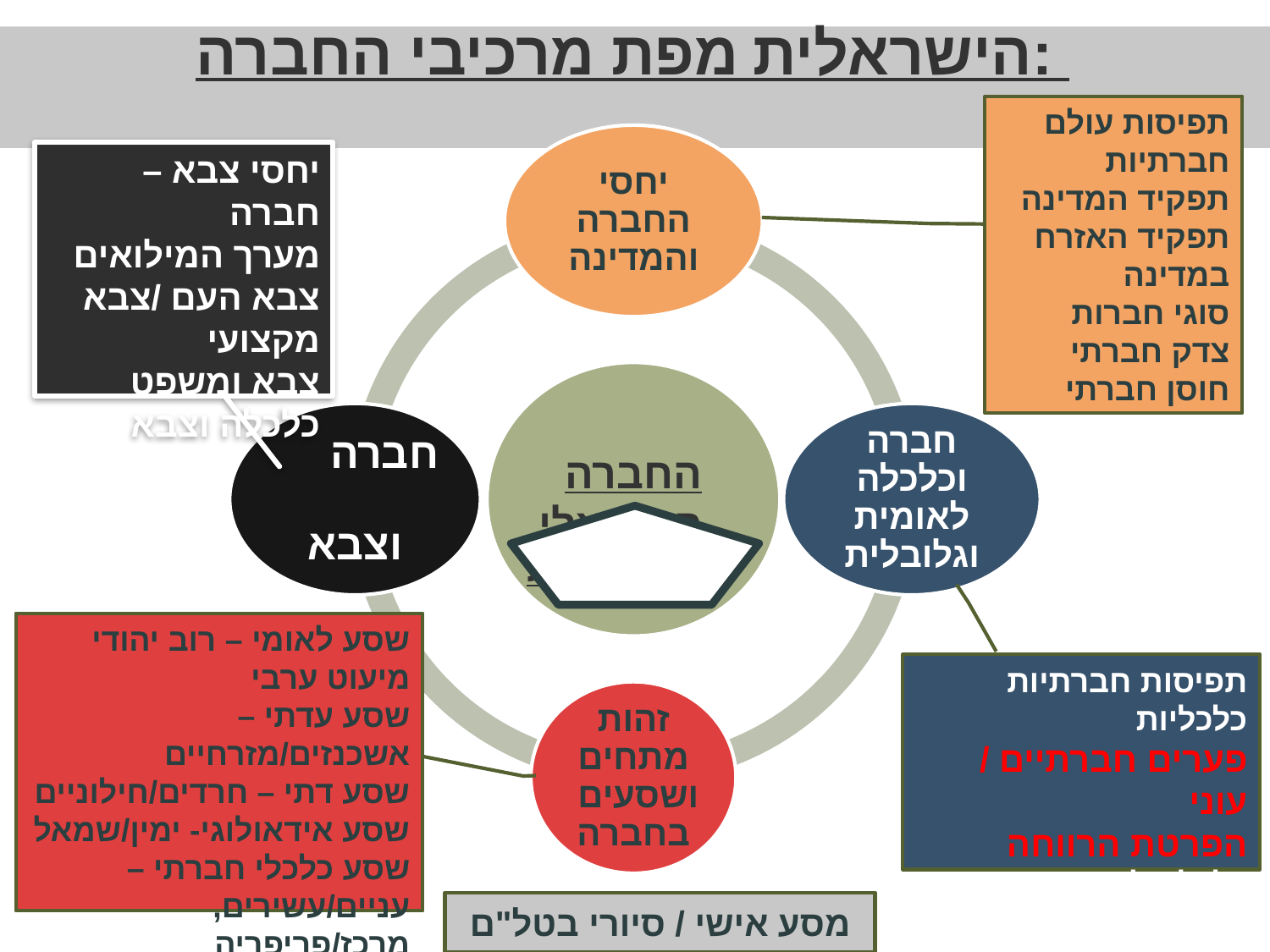

# מפת מרכיבי החברה הישראלית:
תפיסות עולם חברתיות
תפקיד המדינה
תפקיד האזרח במדינה
סוגי חברות
צדק חברתי
חוסן חברתי

החברה הישראלית
יחסי החברה והמדינה
חברה וכלכלה לאומית וגלובלית
זהות מתחים ושסעים  בחברה

חברה              וצבא

יחסי צבא – חברה
מערך המילואים
צבא העם /צבא מקצועי
צבא ומשפט
כלכלה וצבא

שסע לאומי – רוב יהודי מיעוט ערבי
שסע עדתי – אשכנזים/מזרחיים
שסע דתי – חרדים/חילוניים
שסע אידאולוגי- ימין/שמאל
שסע כלכלי חברתי – עניים/עשירים, מרכז/פריפריה
תפיסות חברתיות כלכליות
פערים חברתיים / עוני
הפרטת הרווחה
כלכלה לאומית
כלכלה גלובלית

מסע אישי / סיורי בטל"ם